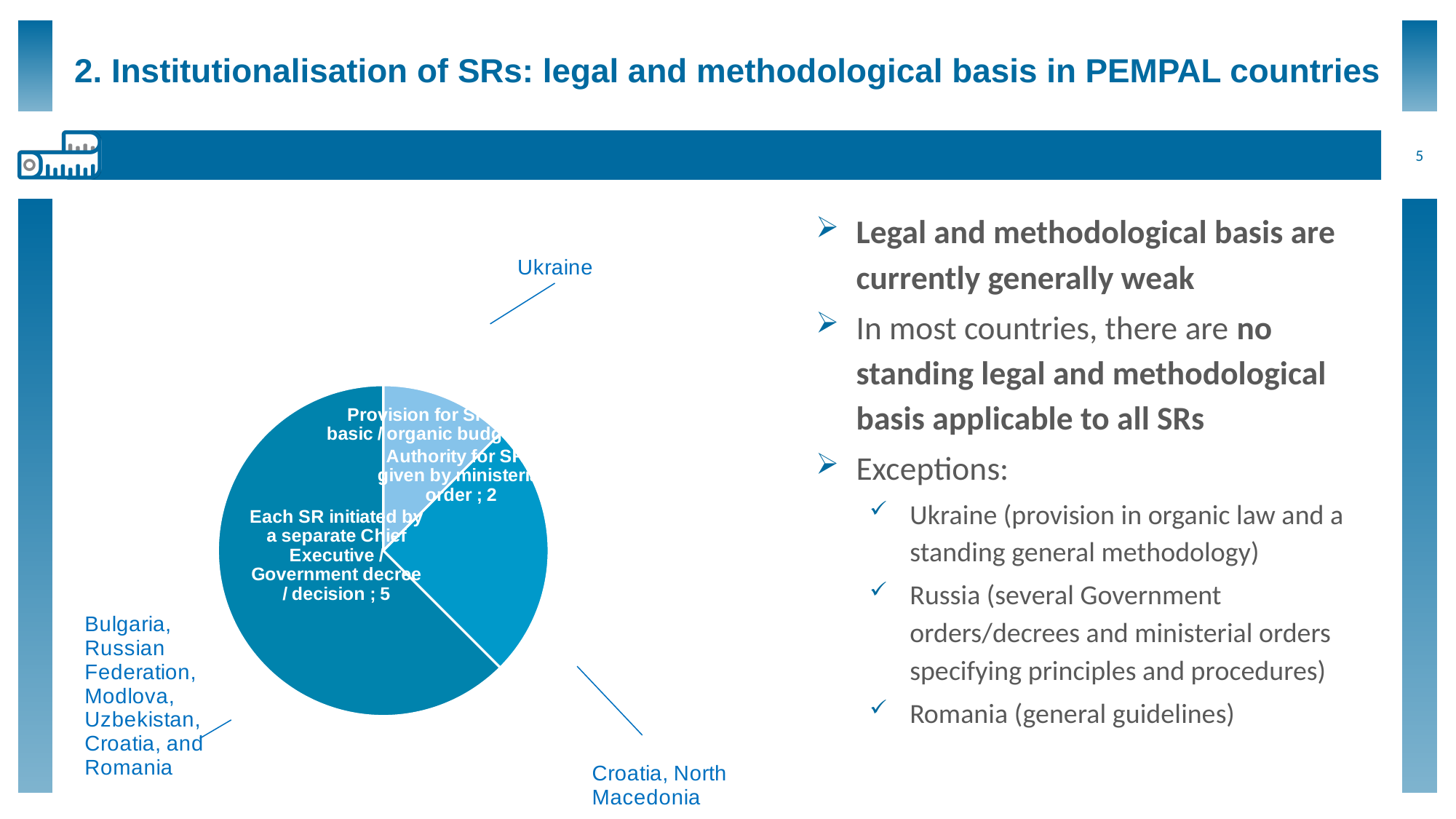

# 2. Institutionalisation of SRs: legal and methodological basis in PEMPAL countries
5
Legal and methodological basis are currently generally weak
In most countries, there are no standing legal and methodological basis applicable to all SRs
Exceptions:
Ukraine (provision in organic law and a standing general methodology)
Russia (several Government orders/decrees and ministerial orders specifying principles and procedures)
Romania (general guidelines)

### Chart

| Category |  |
|---|---|
| Specific law on SRs | 0.0 |
| Provision for SRs in the basic / organic budget law | 1.0 |
| SRs mandated in subsidiary legislation | 0.0 |
| Authority for SRs given by ministerial order  | 2.0 |
| Each SR initiated by a separate Chief Executive / Government decree / decision  | 5.0 |